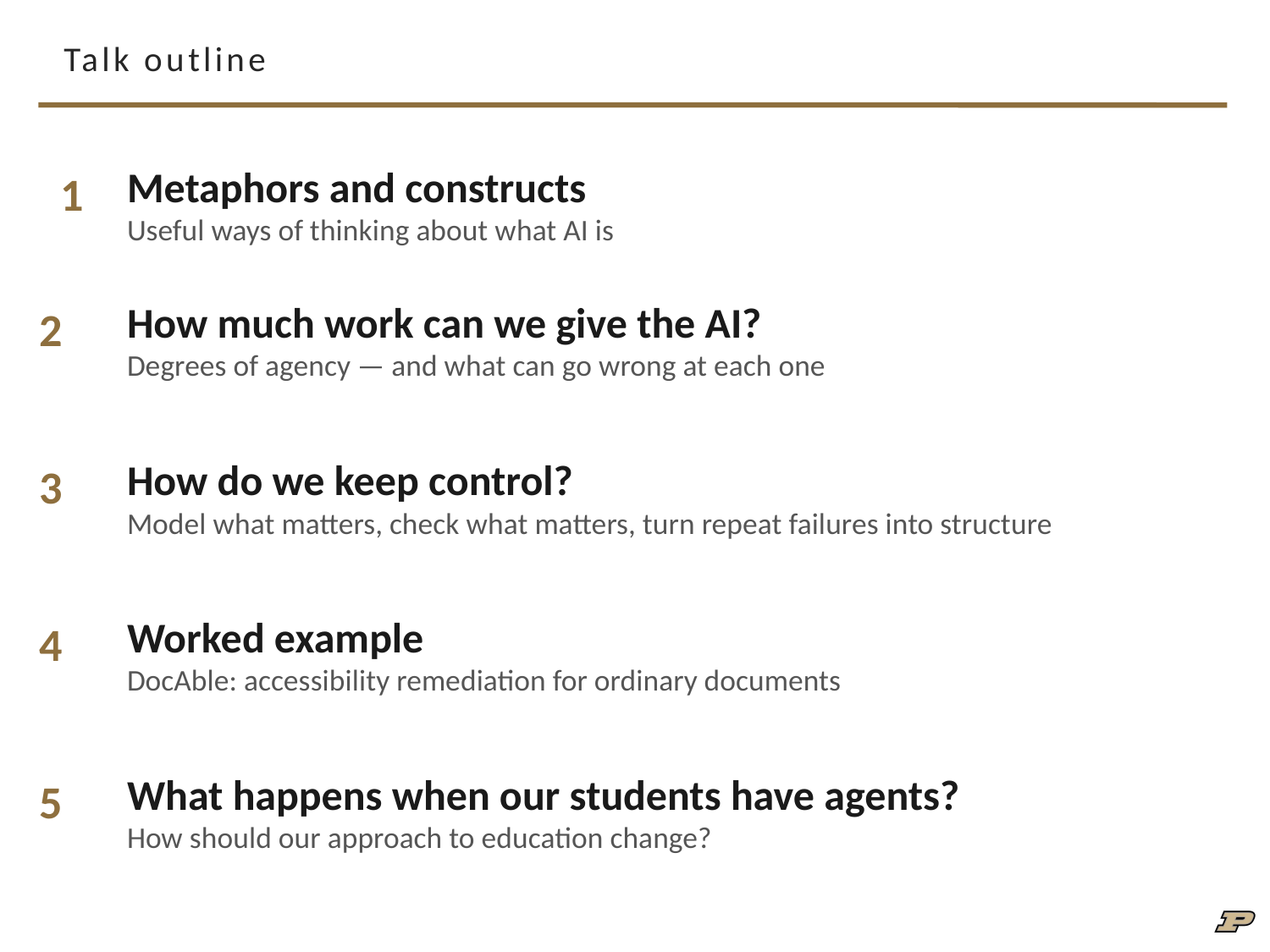

# Talk outline
Metaphors and constructs
Useful ways of thinking about what AI is
1
How much work can we give the AI?
Degrees of agency — and what can go wrong at each one
2
How do we keep control?
Model what matters, check what matters, turn repeat failures into structure
3
Worked example
DocAble: accessibility remediation for ordinary documents
4
What happens when our students have agents?
How should our approach to education change?
5